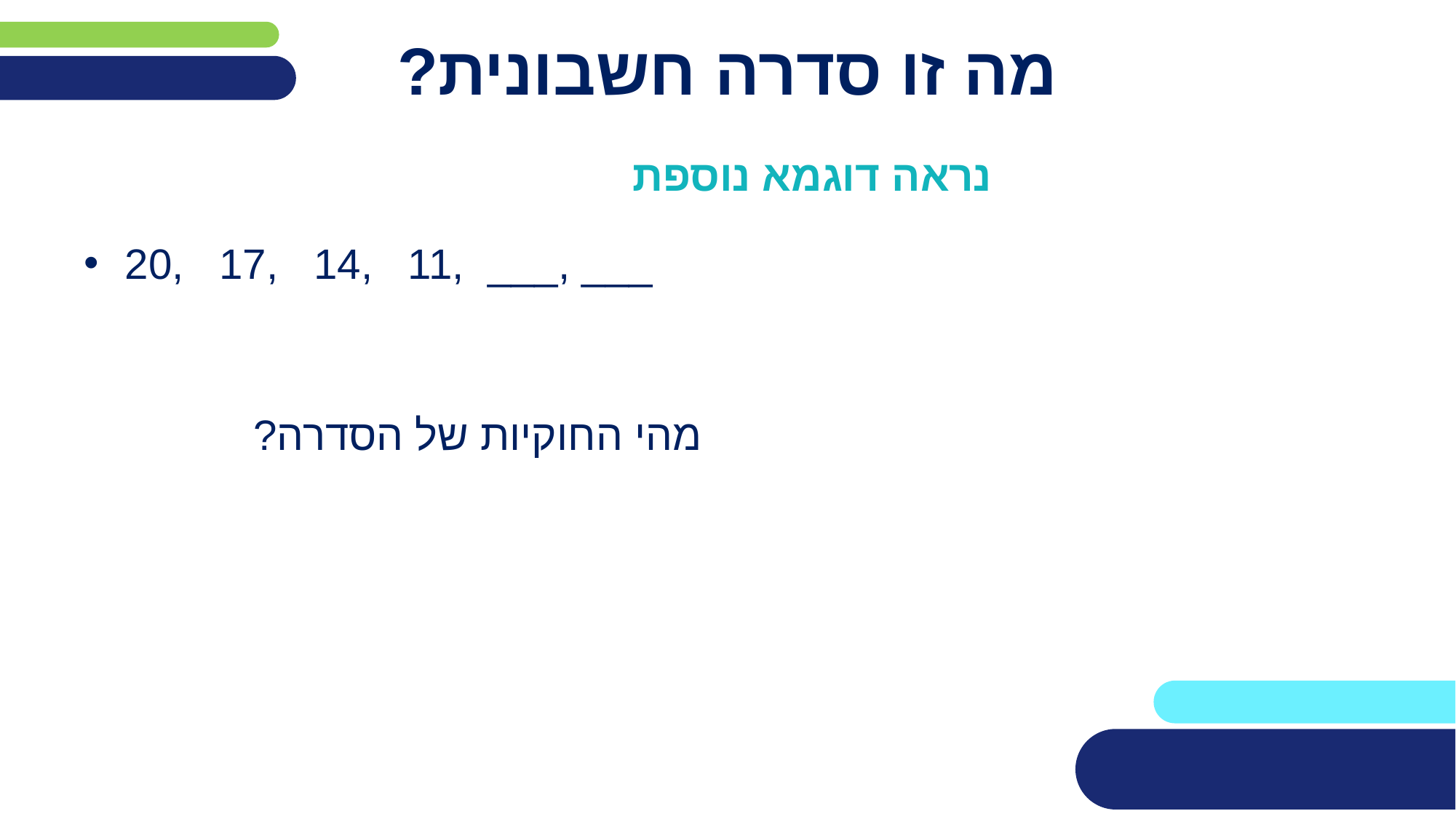

# מה זו סדרה חשבונית?
נראה דוגמא נוספת
20,   17,   14,   11,  ___, ___

       מהי החוקיות של הסדרה?